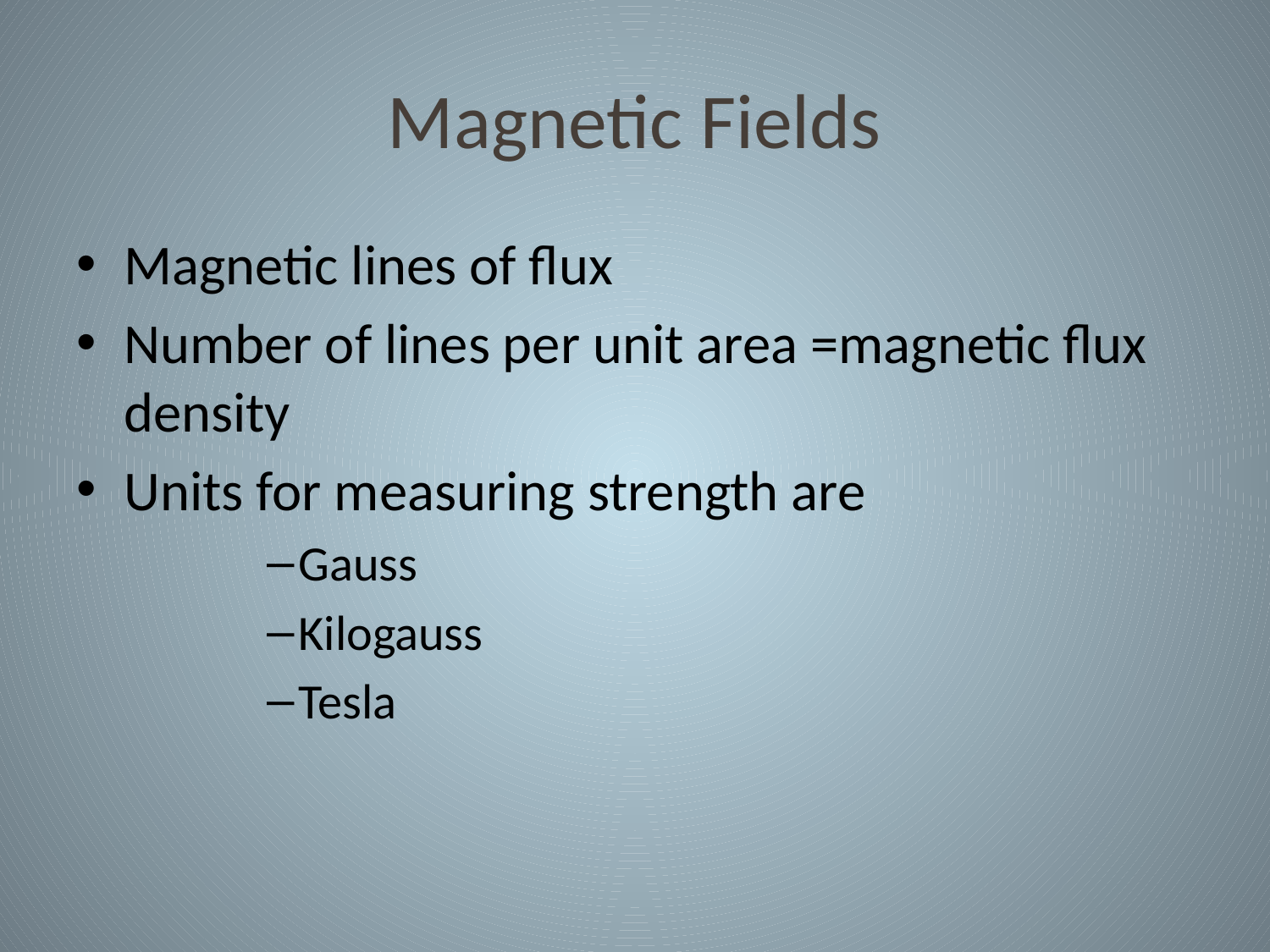

# Magnetic Fields
Magnetic lines of flux
Number of lines per unit area =magnetic flux density
Units for measuring strength are
Gauss
Kilogauss
Tesla